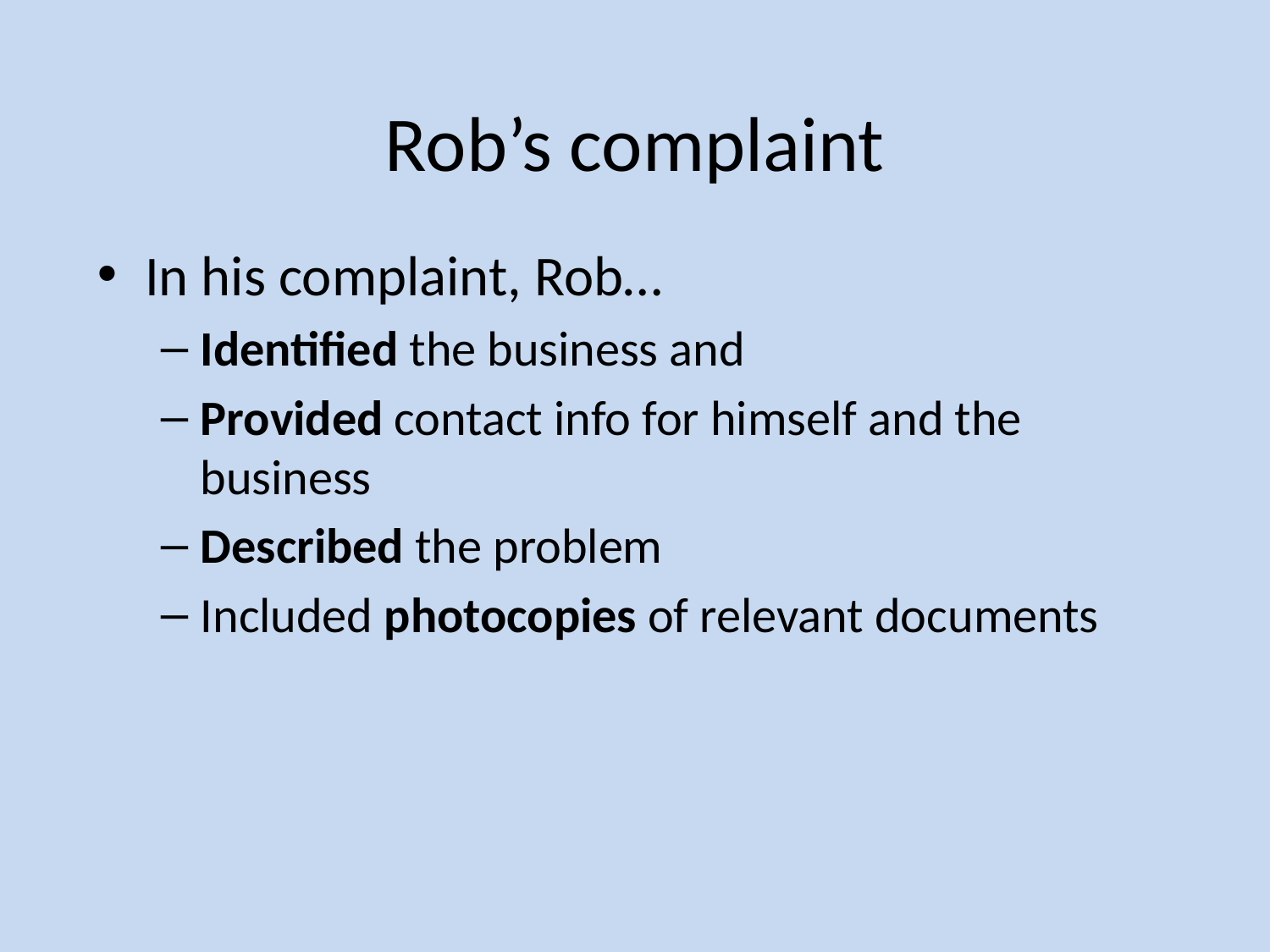

# Rob’s complaint
In his complaint, Rob…
Identified the business and
Provided contact info for himself and the business
Described the problem
Included photocopies of relevant documents